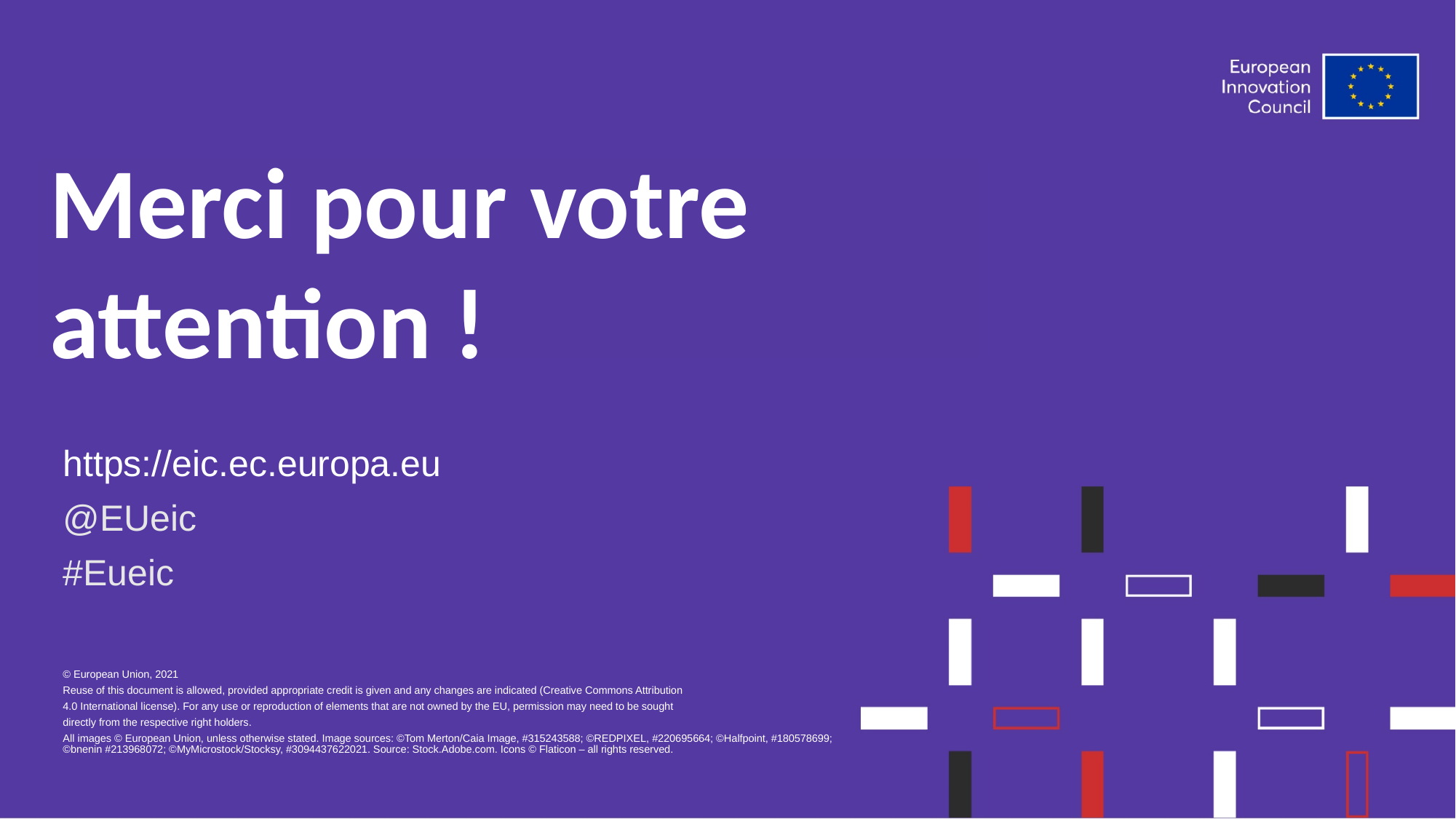

Merci pour votre attention !
https://eic.ec.europa.eu
@EUeic
#Eueic